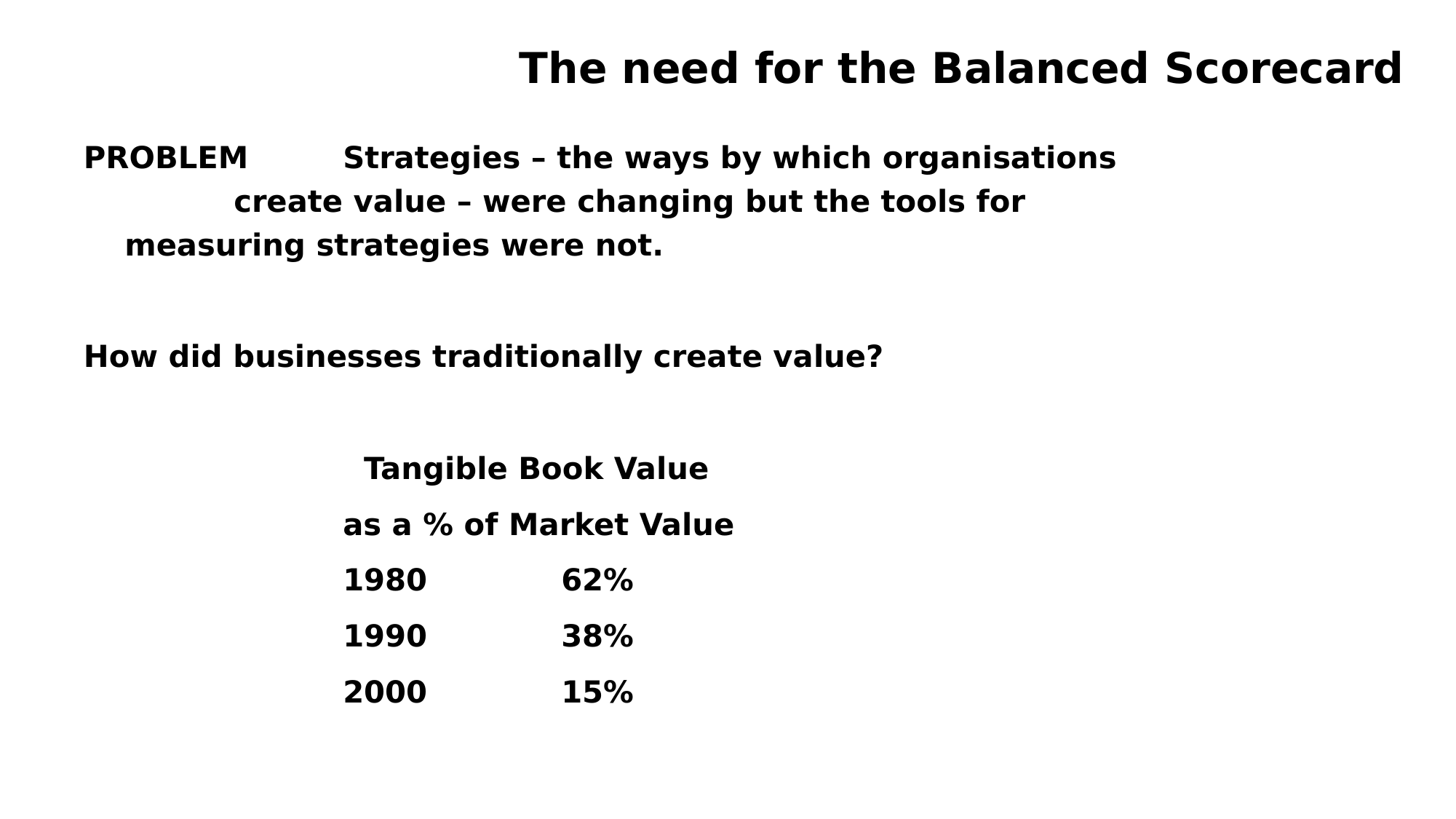

# The need for the Balanced Scorecard
PROBLEM	Strategies – the ways by which organisations  			create value – were changing but the tools for 			measuring strategies were not.

How did businesses traditionally create value?

			  Tangible Book Value
			as a % of Market Value
			1980		62%
			1990		38%
			2000		15%